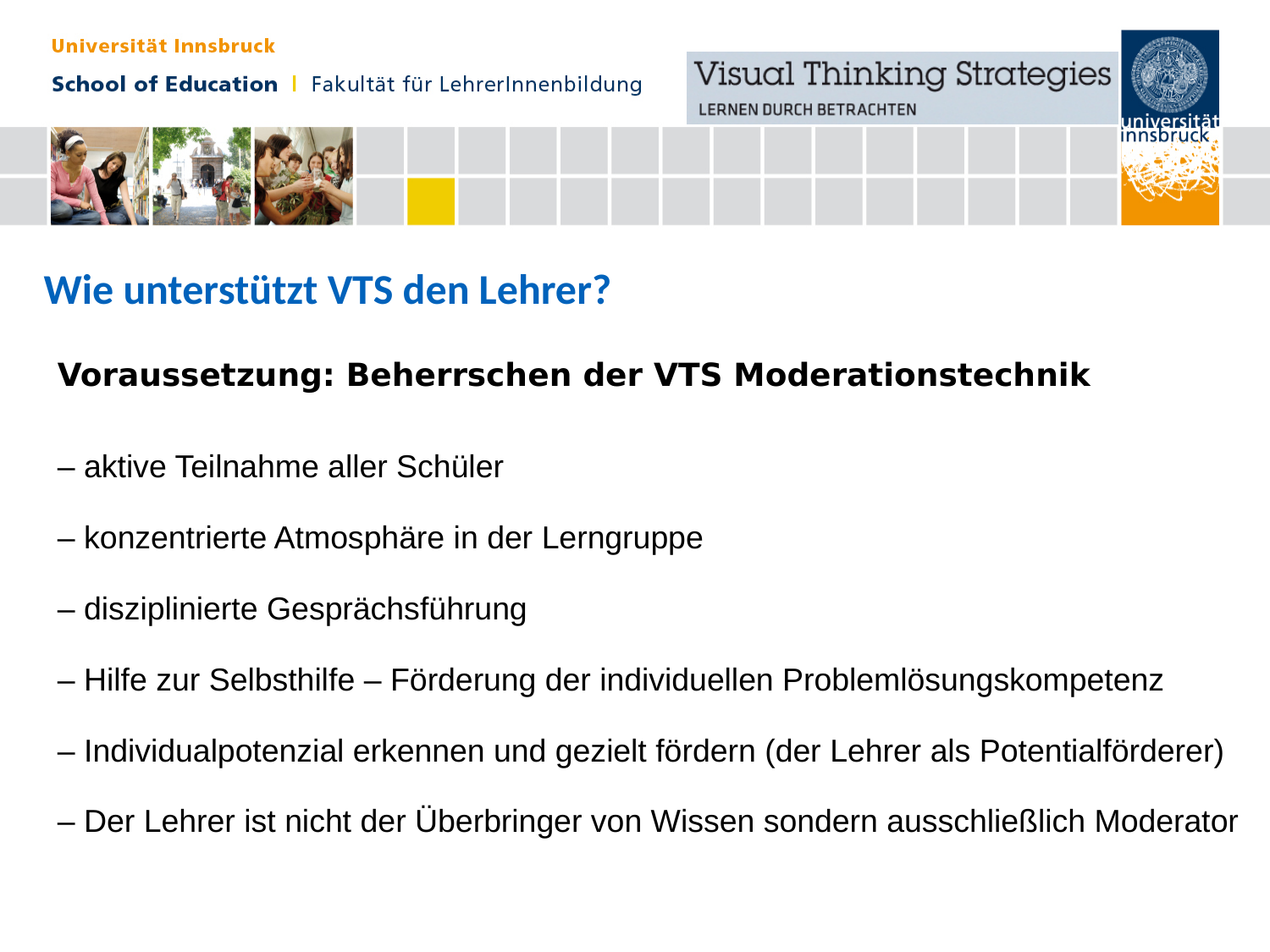

Wie unterstützt VTS den Lehrer?
Voraussetzung: Beherrschen der VTS Moderationstechnik

– aktive Teilnahme aller Schüler

– konzentrierte Atmosphäre in der Lerngruppe

– disziplinierte Gesprächsführung

– Hilfe zur Selbsthilfe – Förderung der individuellen Problemlösungskompetenz

– Individualpotenzial erkennen und gezielt fördern (der Lehrer als Potentialförderer)

– Der Lehrer ist nicht der Überbringer von Wissen sondern ausschließlich Moderator